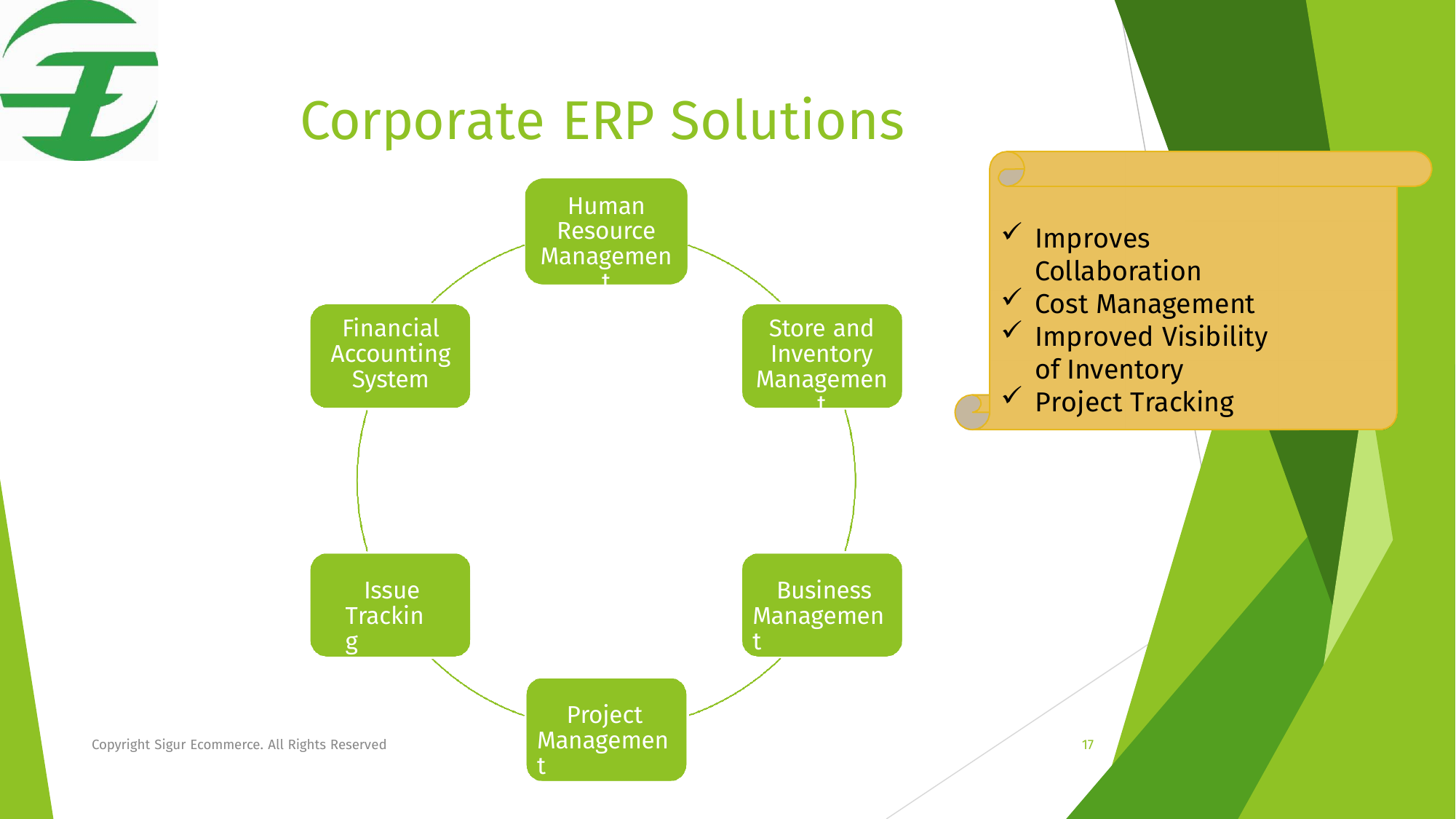

# Corporate ERP Solutions

Human Resource Management
Improves Collaboration
Cost Management
Improved Visibility of Inventory
Project Tracking
Financial Accounting System
Store and Inventory Management

Issue Tracking
Business Management
Project Management
Copyright Sigur Ecommerce. All Rights Reserved
17